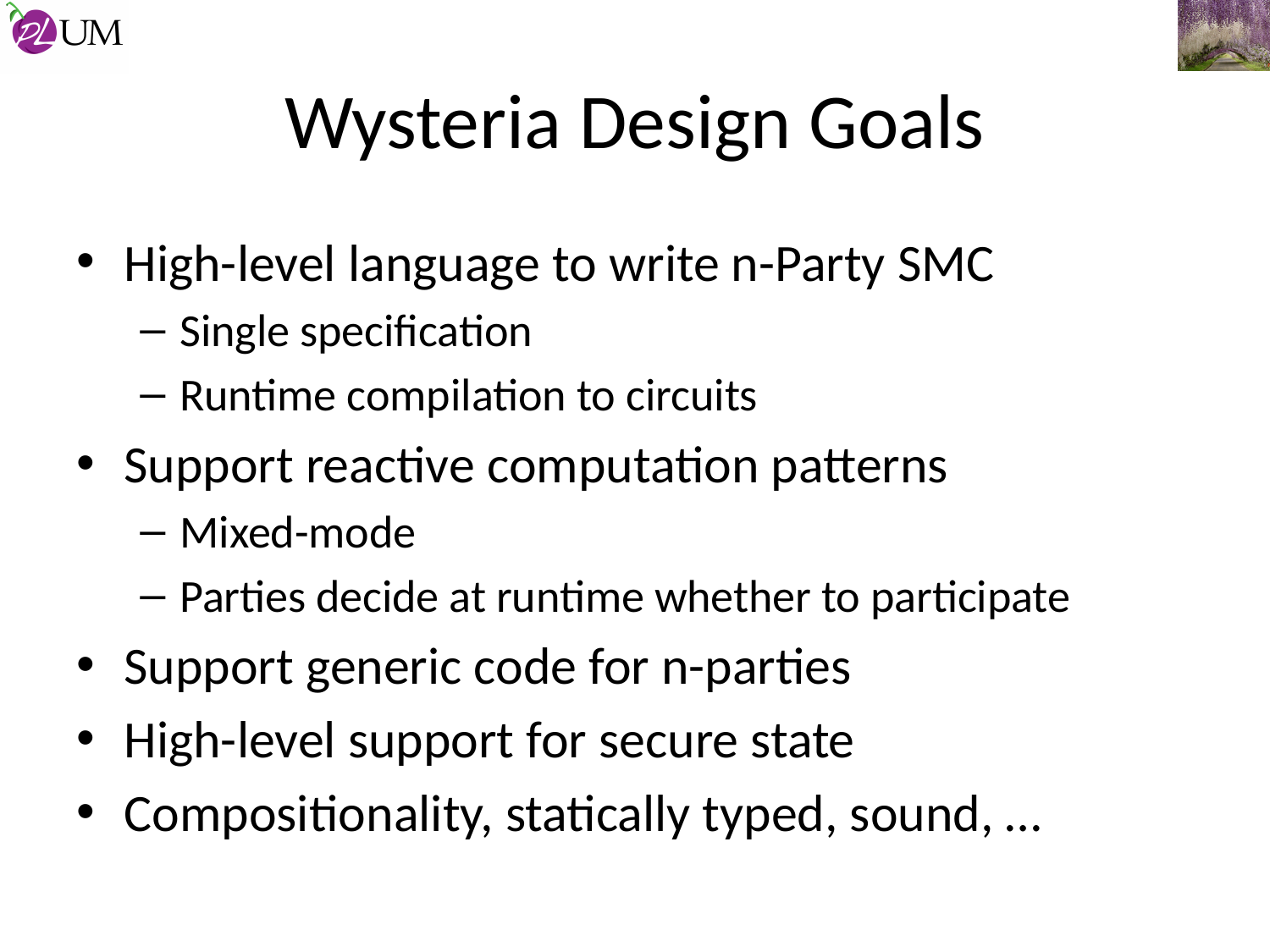

# Wysteria Design Goals
High-level language to write n-Party SMC
Single specification
Runtime compilation to circuits
Support reactive computation patterns
Mixed-mode
Parties decide at runtime whether to participate
Support generic code for n-parties
High-level support for secure state
Compositionality, statically typed, sound, …